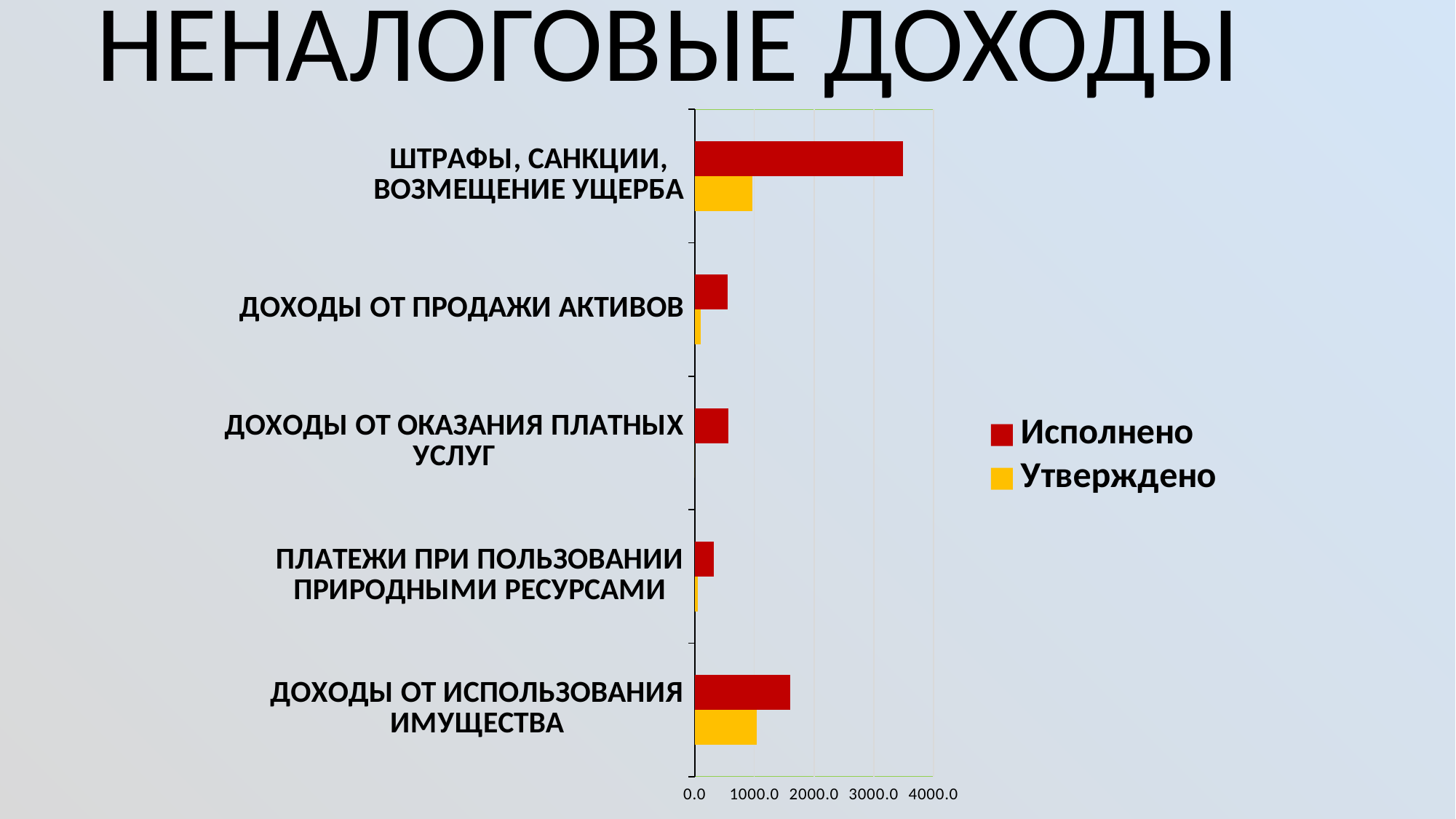

# НЕНАЛОГОВЫЕ ДОХОДЫ

### Chart

| Category |  |  |
|---|---|---|
| ДОХОДЫ ОТ ИСПОЛЬЗОВАНИЯ ИМУЩЕСТВА | 1042.3 | 1606.3 |
| ПЛАТЕЖИ ПРИ ПОЛЬЗОВАНИИ ПРИРОДНЫМИ РЕСУРСАМИ | 50.0 | 315.4 |
| ДОХОДЫ ОТ ОКАЗАНИЯ ПЛАТНЫХ УСЛУГ | 0.0 | 567.4 |
| ДОХОДЫ ОТ ПРОДАЖИ АКТИВОВ | 100.0 | 548.9 |
| ШТРАФЫ, САНКЦИИ, ВОЗМЕЩЕНИЕ УЩЕРБА | 967.9 | 3490.1 |